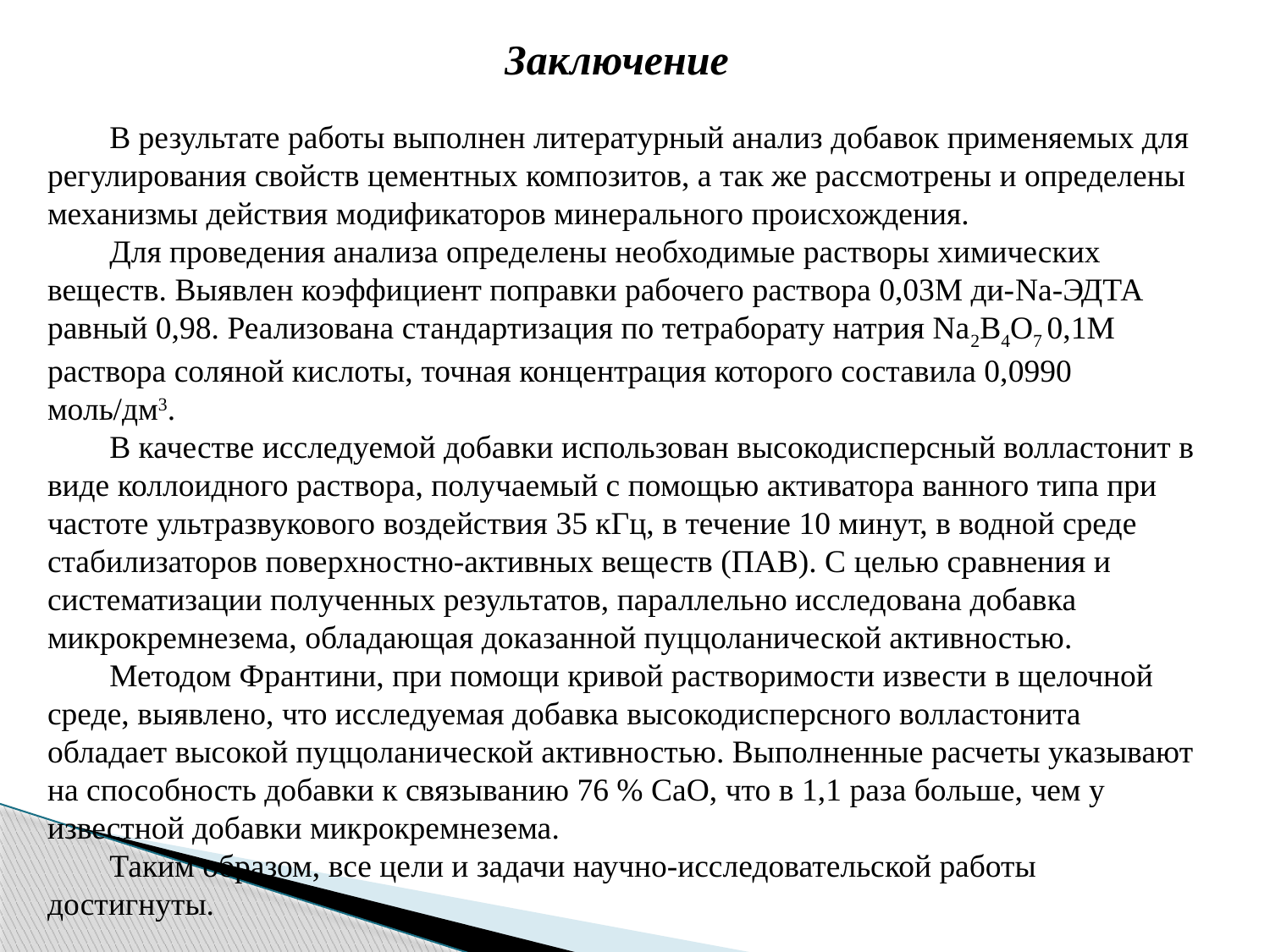

Заключение

В результате работы выполнен литературный анализ добавок применяемых для регулирования свойств цементных композитов, а так же рассмотрены и определены механизмы действия модификаторов минерального происхождения.
Для проведения анализа определены необходимые растворы химических веществ. Выявлен коэффициент поправки рабочего раствора 0,03М ди-Na-ЭДТА равный 0,98. Реализована стандартизация по тетраборату натрия Na2B4O7 0,1М раствора соляной кислоты, точная концентрация которого составила 0,0990 моль/дм3.
В качестве исследуемой добавки использован высокодисперсный волластонит в виде коллоидного раствора, получаемый с помощью активатора ванного типа при частоте ультразвукового воздействия 35 кГц, в течение 10 минут, в водной среде стабилизаторов поверхностно-активных веществ (ПАВ). С целью сравнения и систематизации полученных результатов, параллельно исследована добавка микрокремнезема, обладающая доказанной пуццоланической активностью.
Методом Франтини, при помощи кривой растворимости извести в щелочной среде, выявлено, что исследуемая добавка высокодисперсного волластонита обладает высокой пуццоланической активностью. Выполненные расчеты указывают на способность добавки к связыванию 76 % СаО, что в 1,1 раза больше, чем у известной добавки микрокремнезема.
Таким образом, все цели и задачи научно-исследовательской работы достигнуты.